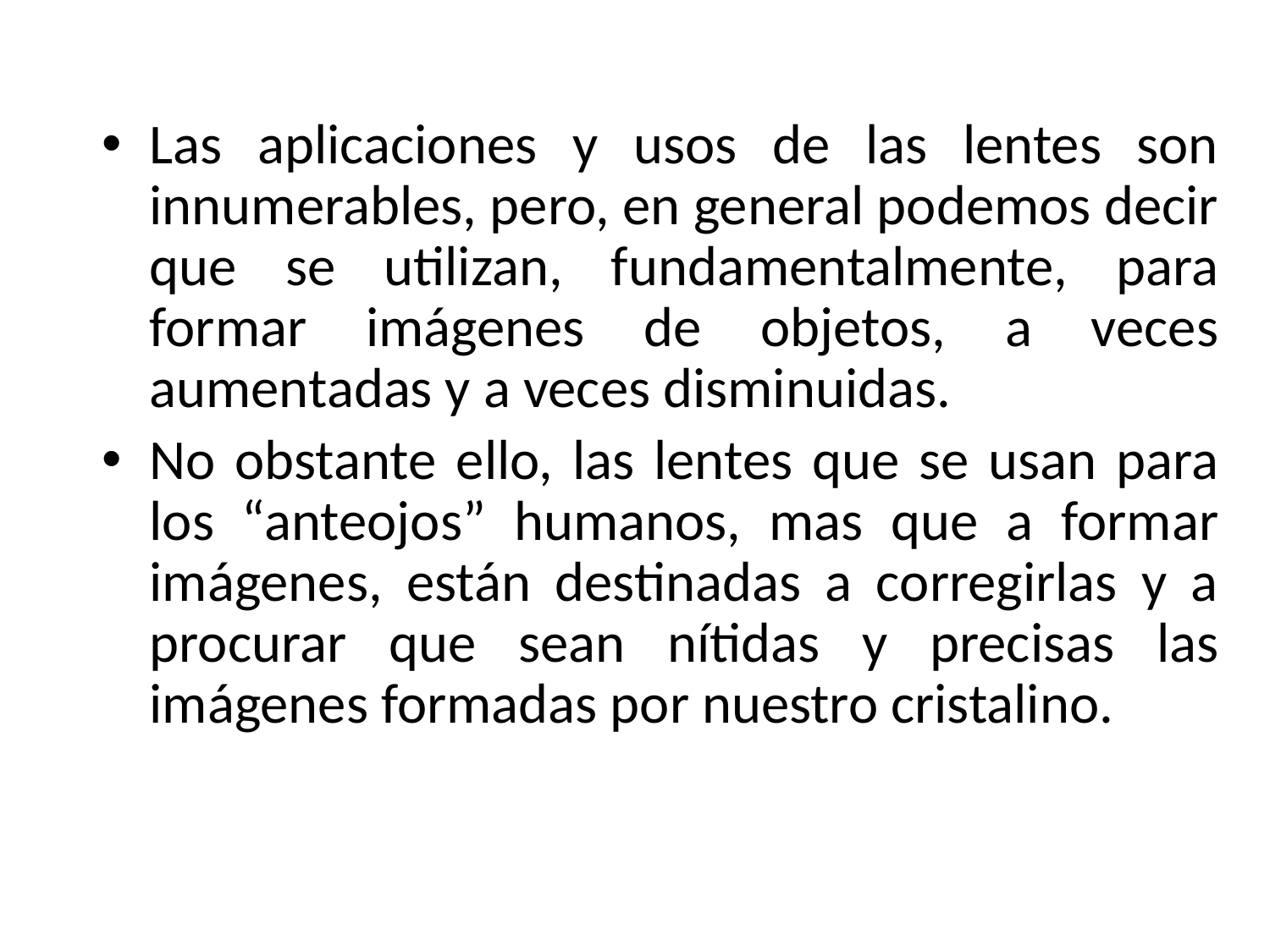

Las aplicaciones y usos de las lentes son innumerables, pero, en general podemos decir que se utilizan, fundamentalmente, para formar imágenes de objetos, a veces aumentadas y a veces disminuidas.
No obstante ello, las lentes que se usan para los “anteojos” humanos, mas que a formar imágenes, están destinadas a corregirlas y a procurar que sean nítidas y precisas las imágenes formadas por nuestro cristalino.